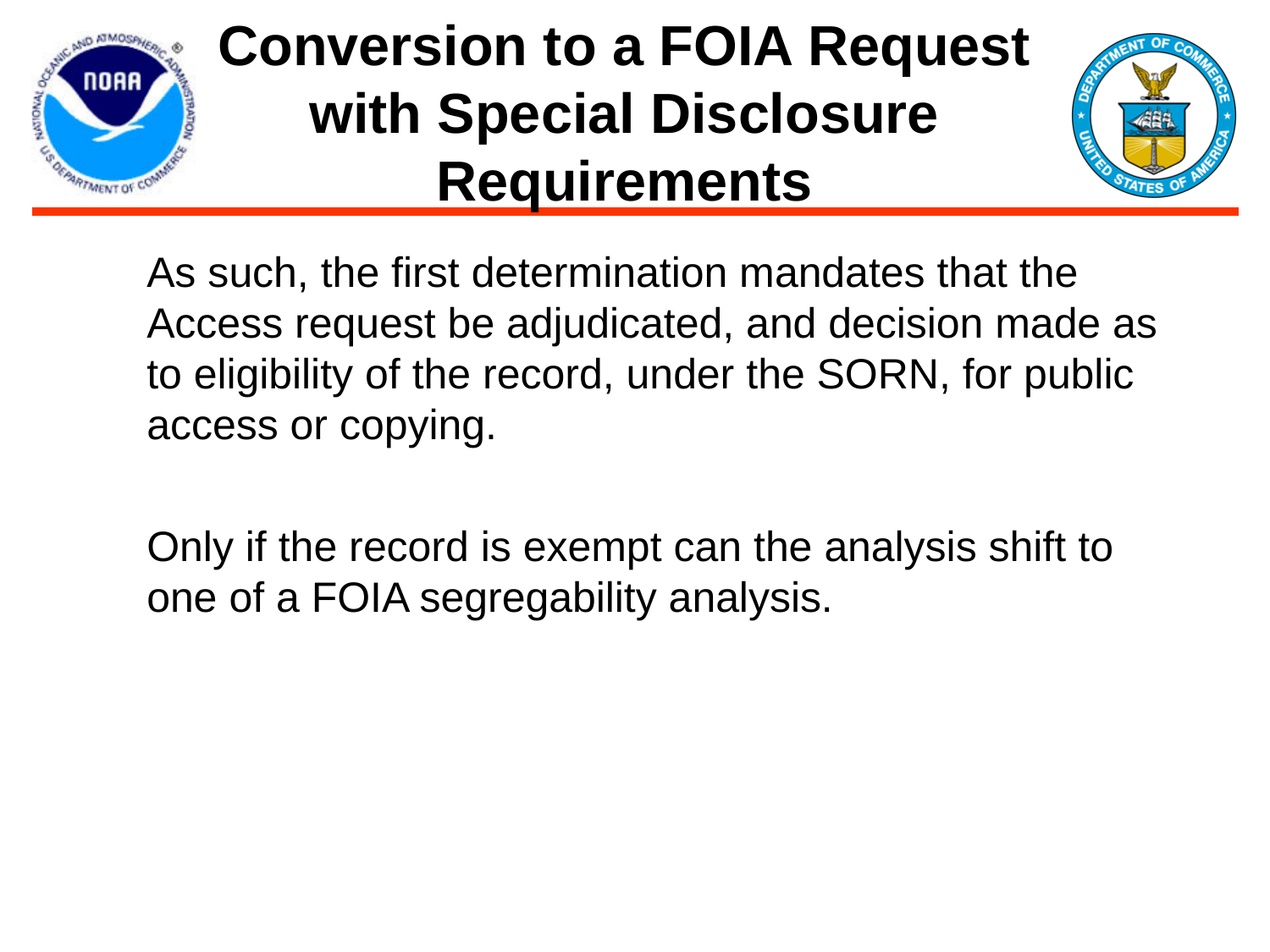

# Conversion to a FOIA Request with Special Disclosure Requirements
As such, the first determination mandates that the Access request be adjudicated, and decision made as to eligibility of the record, under the SORN, for public access or copying.

Only if the record is exempt can the analysis shift to one of a FOIA segregability analysis.